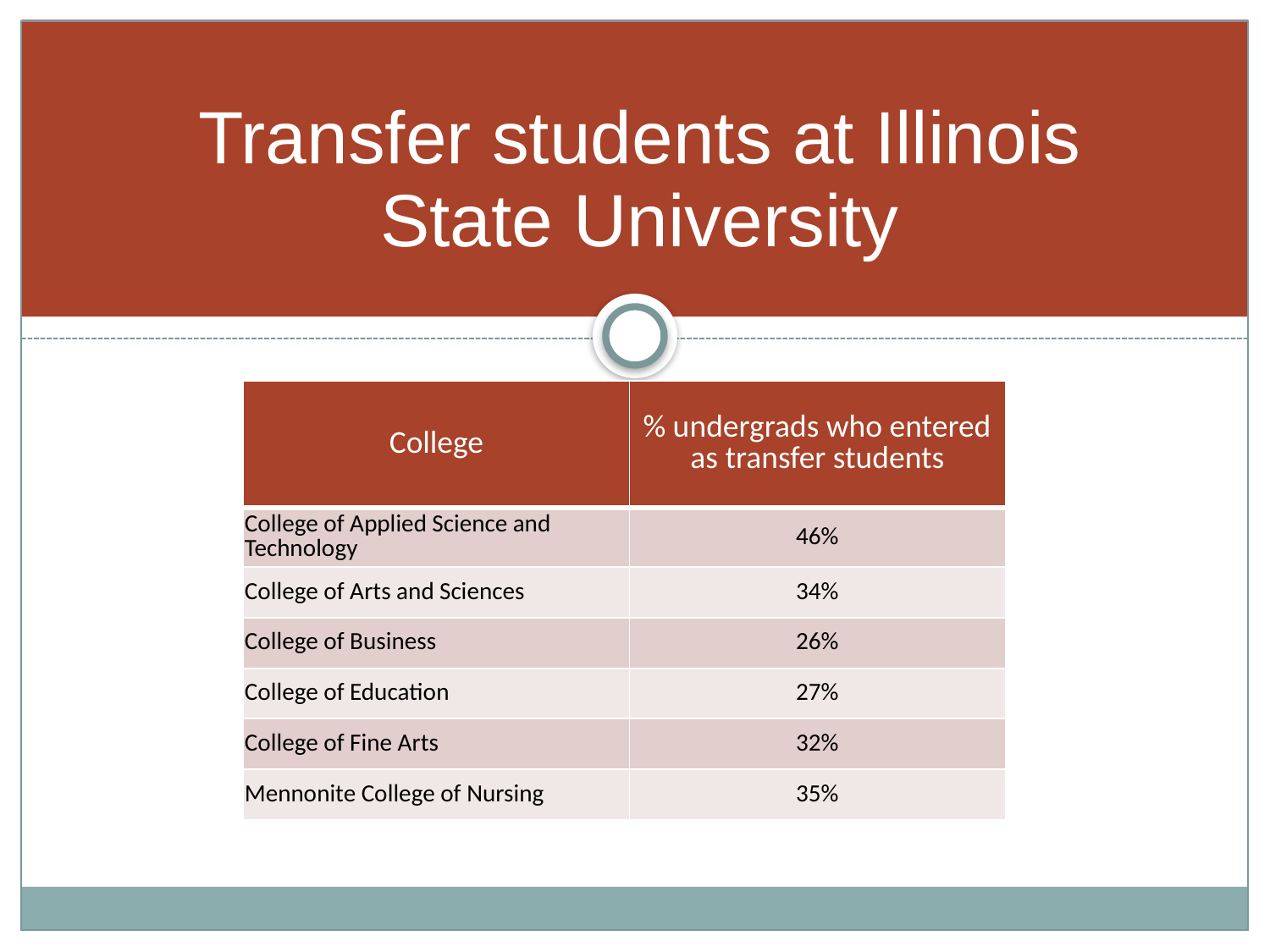

# Transfer students at Illinois State University
| College | % undergrads who entered as transfer students |
| --- | --- |
| College of Applied Science and Technology | 46% |
| College of Arts and Sciences | 34% |
| College of Business | 26% |
| College of Education | 27% |
| College of Fine Arts | 32% |
| Mennonite College of Nursing | 35% |